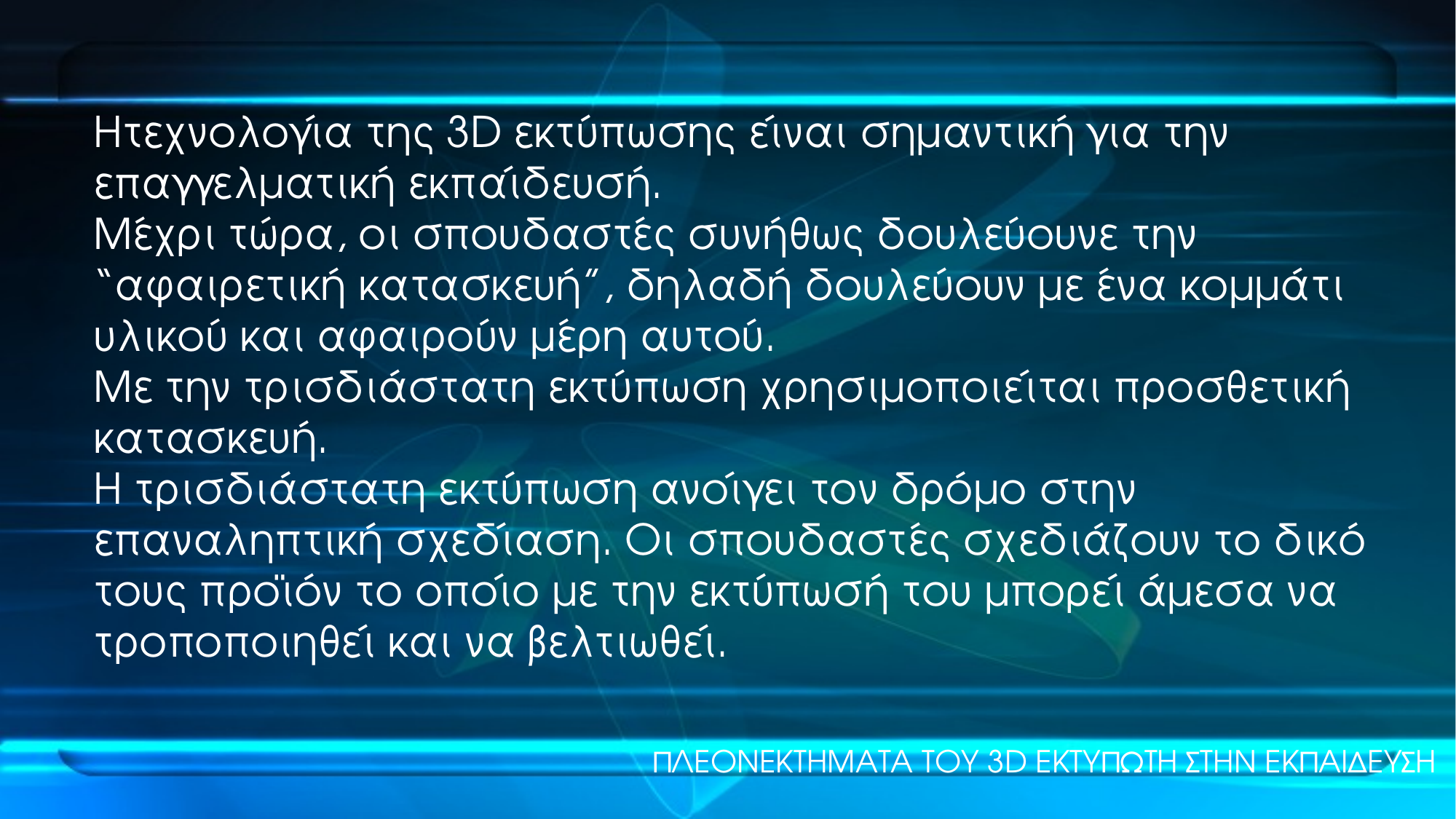

Hτεχνολογία της 3D εκτύπωσης είναι σημαντική για την επαγγελματική εκπαίδευσή.
Μέχρι τώρα, οι σπουδαστές συνήθως δουλεύουνε την “αφαιρετική κατασκευή”, δηλαδή δουλεύουν με ένα κομμάτι υλικού και αφαιρούν μέρη αυτού.
Με την τρισδιάστατη εκτύπωση χρησιμοποιείται προσθετική κατασκευή.
Η τρισδιάστατη εκτύπωση ανοίγει τον δρόμο στην επαναληπτική σχεδίαση. Οι σπουδαστές σχεδιάζουν το δικό τους προϊόν το οποίο με την εκτύπωσή του μπορεί άμεσα να τροποποιηθεί και να βελτιωθεί.
ΠΛΕΟΝΕΚΤΗΜΑΤΑ ΤΟΥ 3D ΕΚΤΥΠΩΤΗ ΣΤΗΝ ΕΚΠΑΙΔΕΥΣΗ